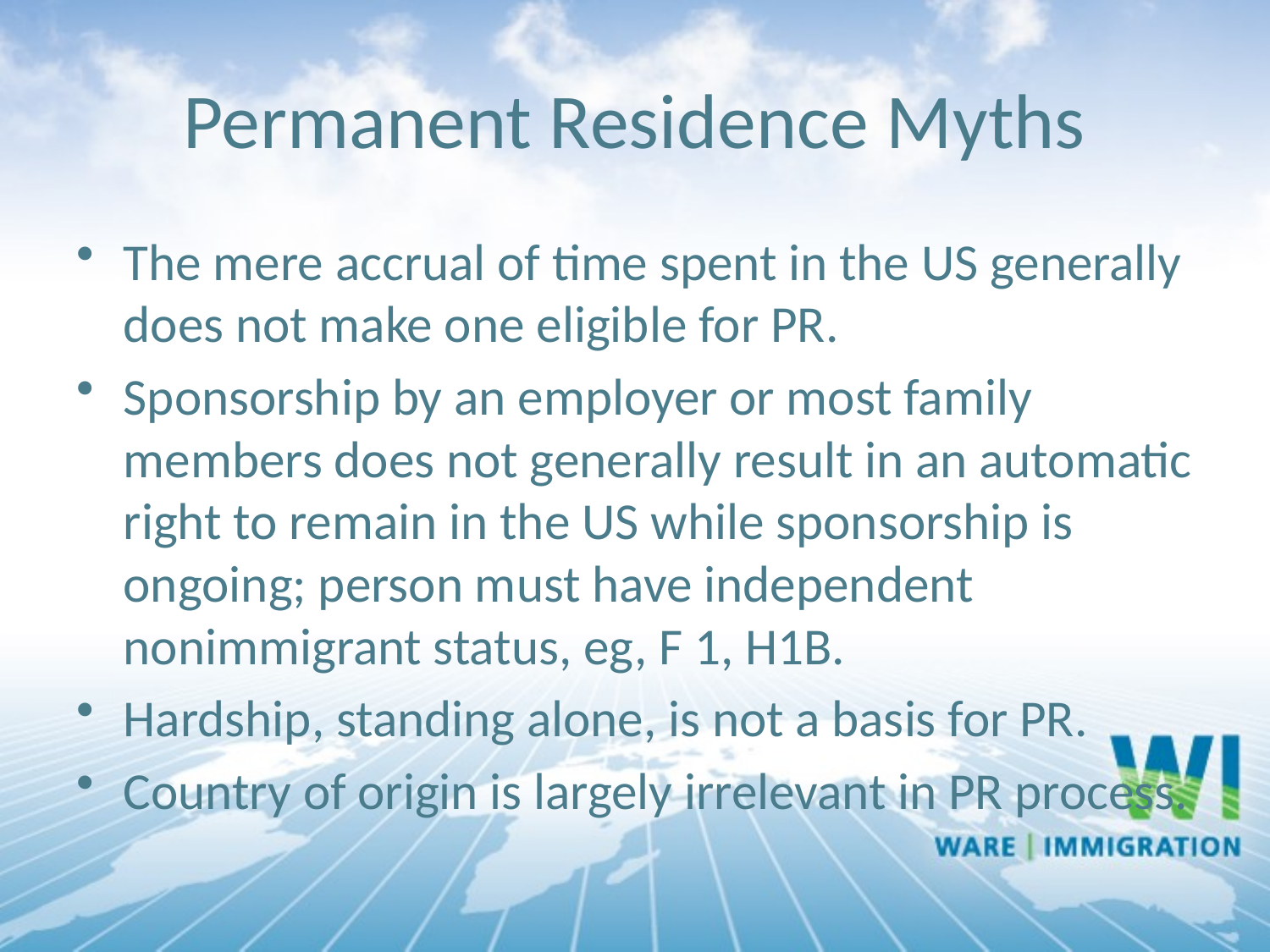

# Permanent Residence Myths
The mere accrual of time spent in the US generally does not make one eligible for PR.
Sponsorship by an employer or most family members does not generally result in an automatic right to remain in the US while sponsorship is ongoing; person must have independent nonimmigrant status, eg, F 1, H1B.
Hardship, standing alone, is not a basis for PR.
Country of origin is largely irrelevant in PR process.